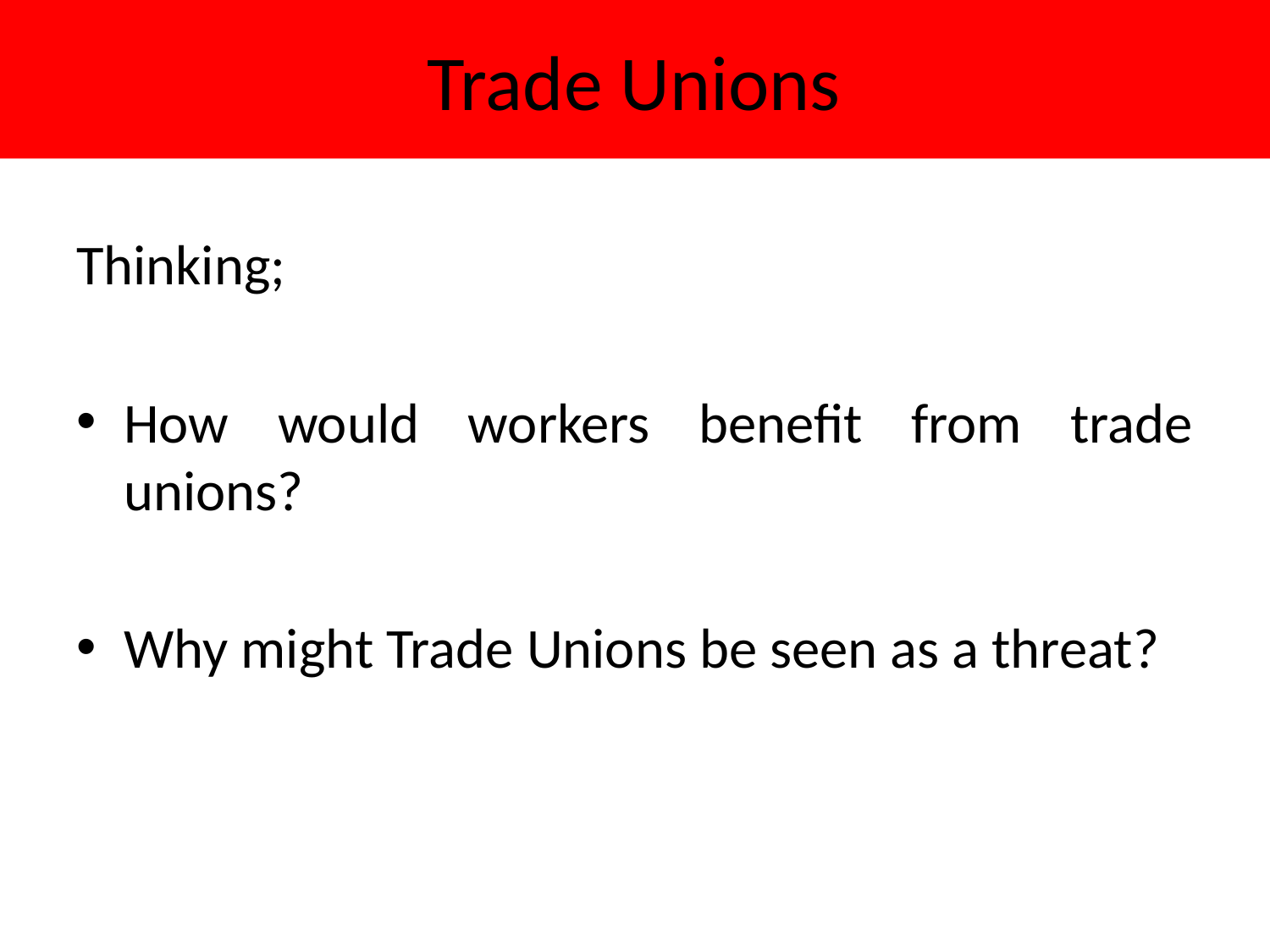

Trade Unions
#
Thinking;

How would workers benefit from trade unions?

Why might Trade Unions be seen as a threat?